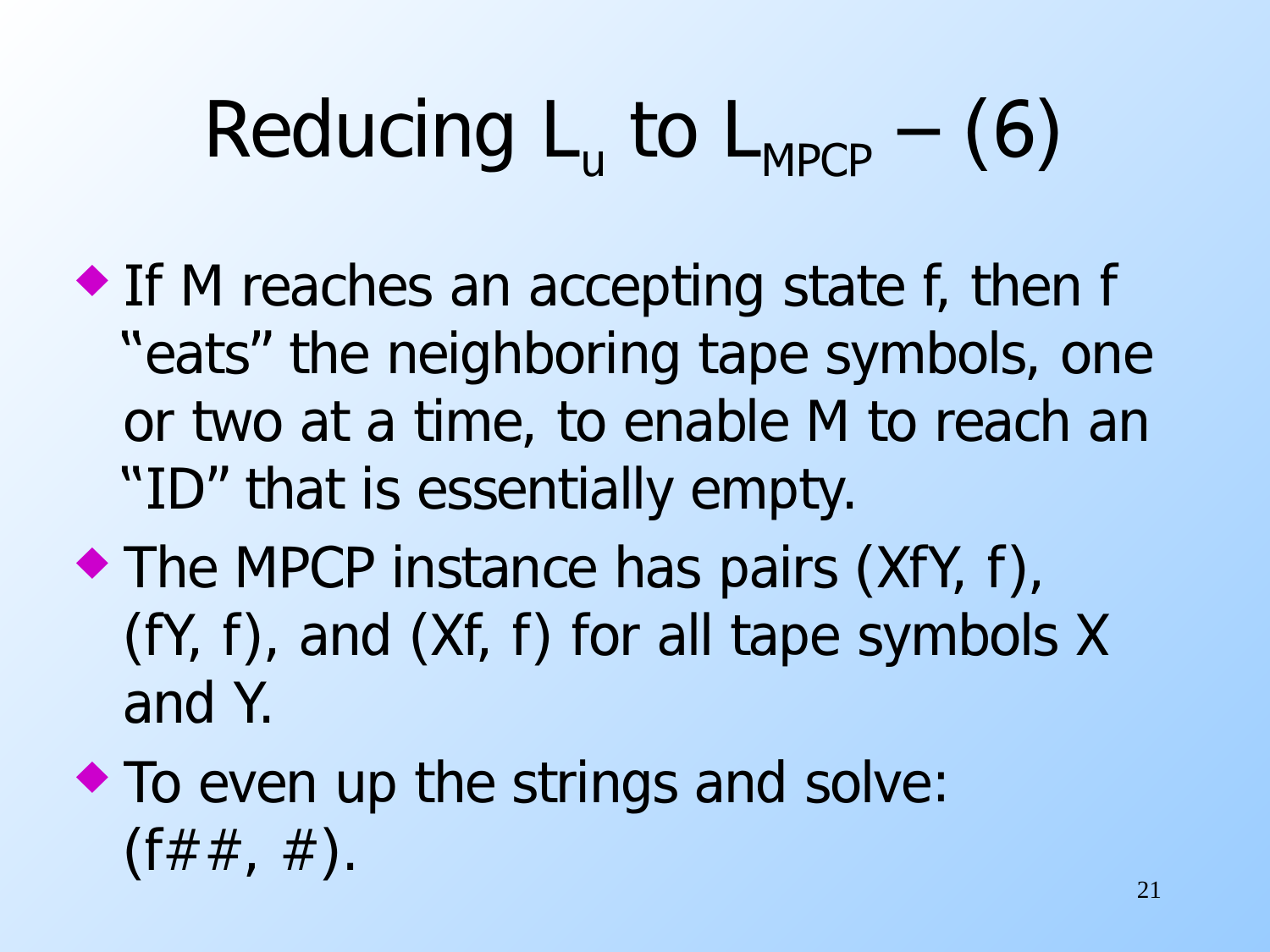

# Reducing Lu to LMPCP – (6)
If M reaches an accepting state f, then f “eats” the neighboring tape symbols, one or two at a time, to enable M to reach an “ID” that is essentially empty.
The MPCP instance has pairs (XfY, f),    (fY, f), and (Xf, f) for all tape symbols X and Y.
To even up the strings and solve:      (f##, #).
21